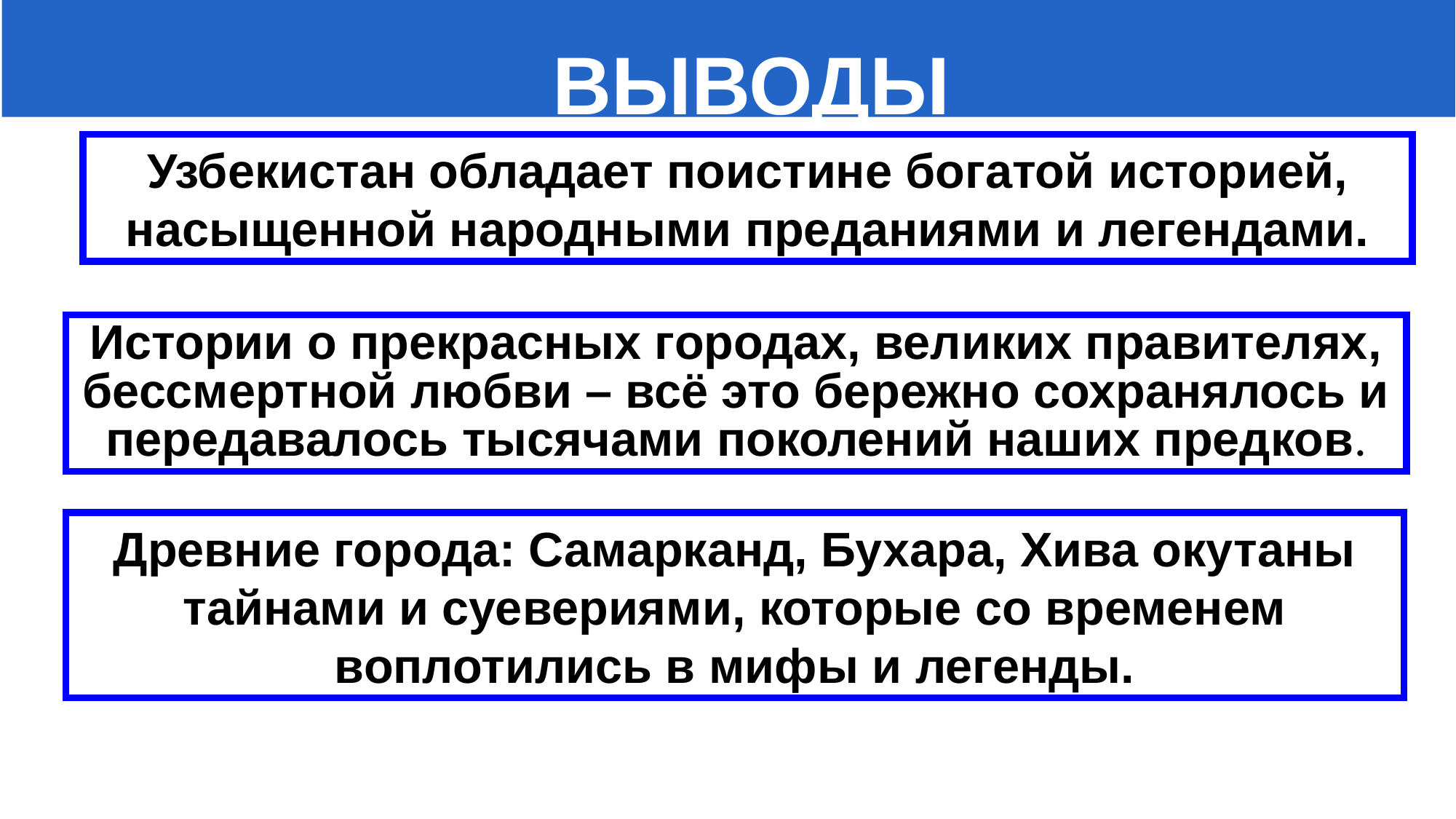

ВЫВОДЫ
Узбекистан обладает поистине богатой историей, насыщенной народными преданиями и легендами.
Истории о прекрасных городах, великих правителях, бессмертной любви – всё это бережно сохранялось и передавалось тысячами поколений наших предков.
Древние города: Самарканд, Бухара, Хива окутаны тайнами и суевериями, которые со временем воплотились в мифы и легенды.